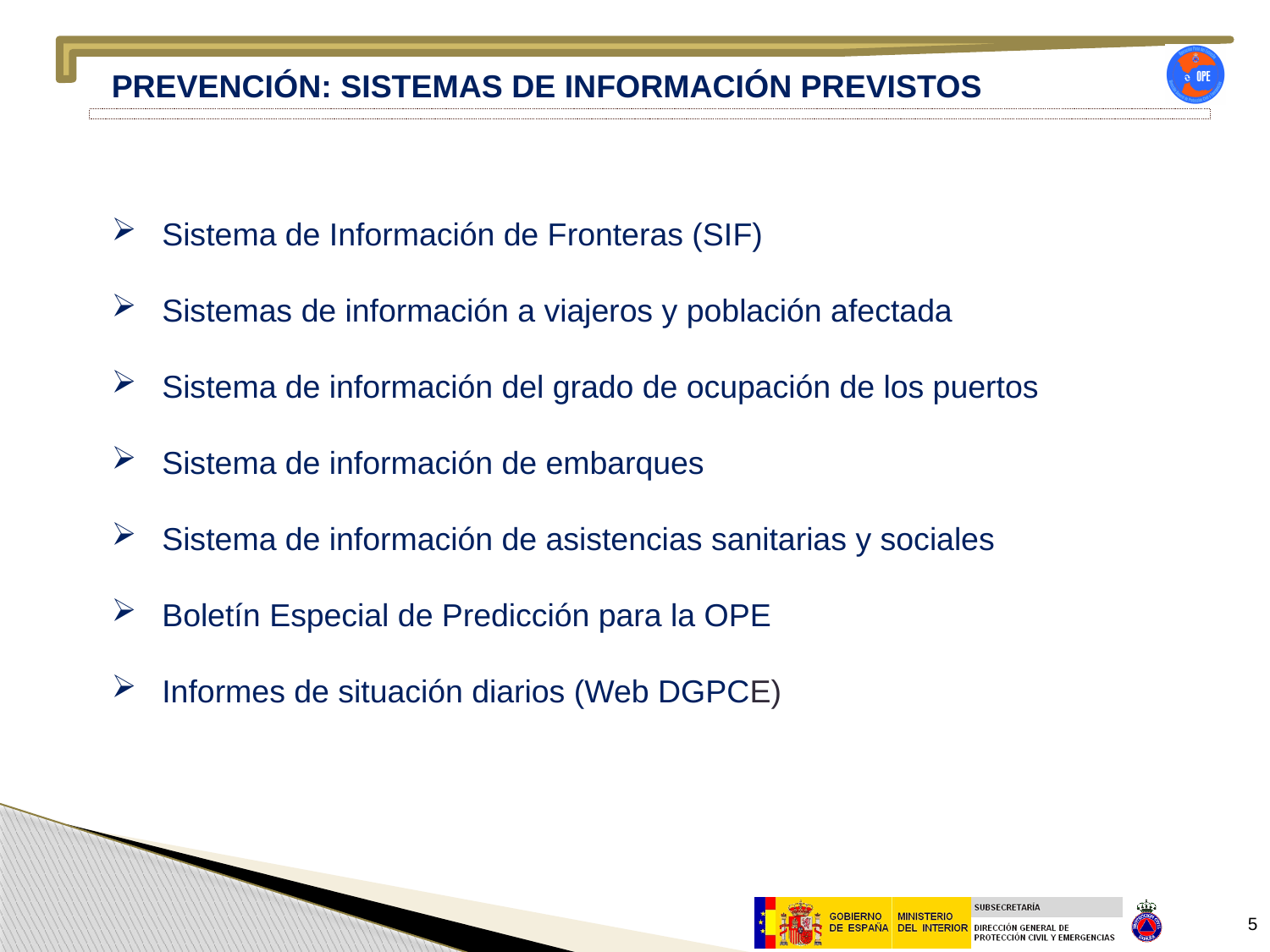

PREVENCIÓN: SISTEMAS DE INFORMACIÓN PREVISTOS
Sistema de Información de Fronteras (SIF)

Sistemas de información a viajeros y población afectada

Sistema de información del grado de ocupación de los puertos

Sistema de información de embarques

Sistema de información de asistencias sanitarias y sociales

Boletín Especial de Predicción para la OPE

Informes de situación diarios (Web DGPCE)

5